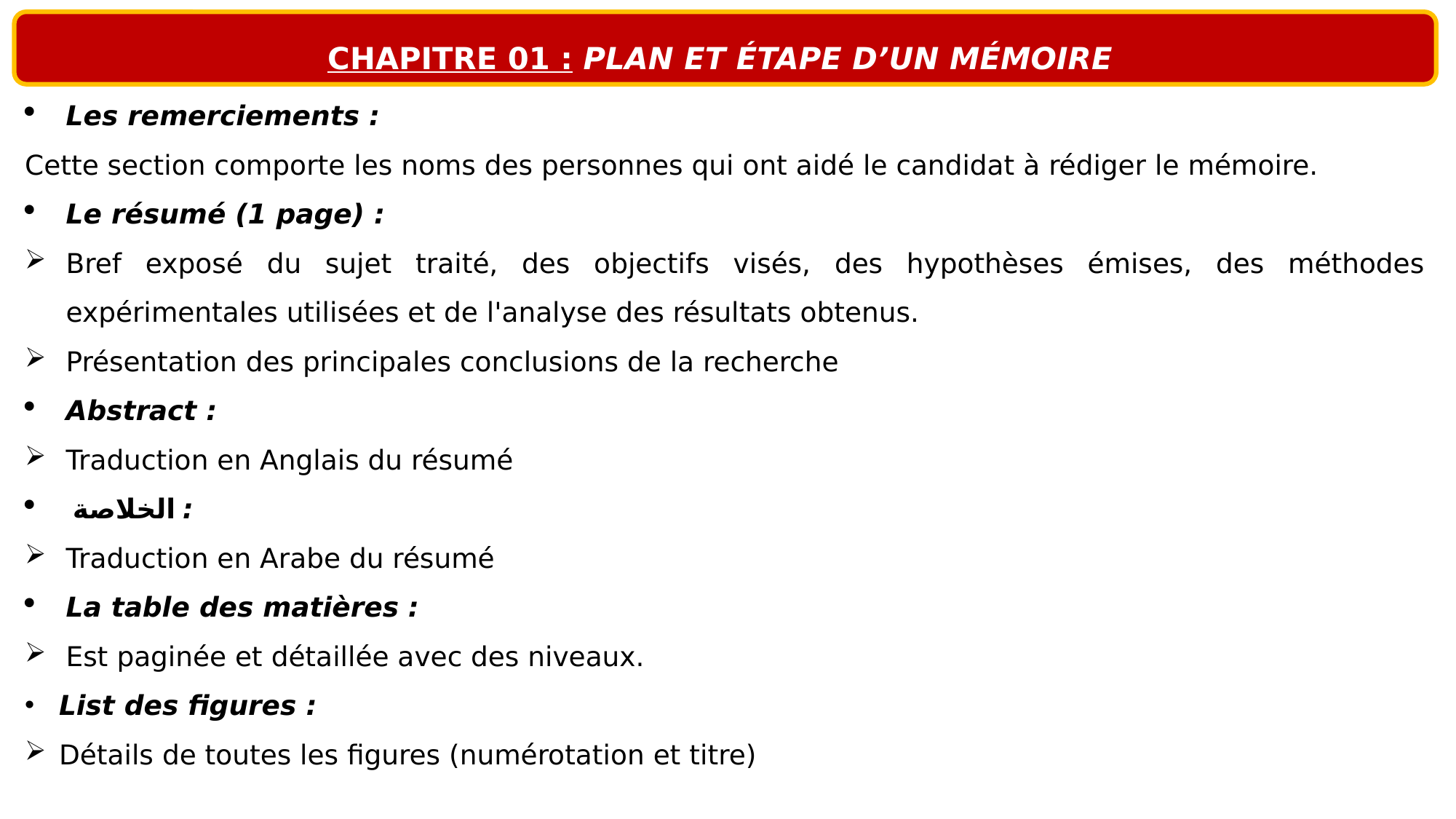

CHAPITRE 01 : PLAN ET ÉTAPE D’UN MÉMOIRE
Les remerciements :
Cette section comporte les noms des personnes qui ont aidé le candidat à rédiger le mémoire.
Le résumé (1 page) :
Bref exposé du sujet traité, des objectifs visés, des hypothèses émises, des méthodes expérimentales utilisées et de l'analyse des résultats obtenus.
Présentation des principales conclusions de la recherche
Abstract :
Traduction en Anglais du résumé
 الخلاصة :
Traduction en Arabe du résumé
La table des matières :
Est paginée et détaillée avec des niveaux.
List des figures :
Détails de toutes les figures (numérotation et titre)